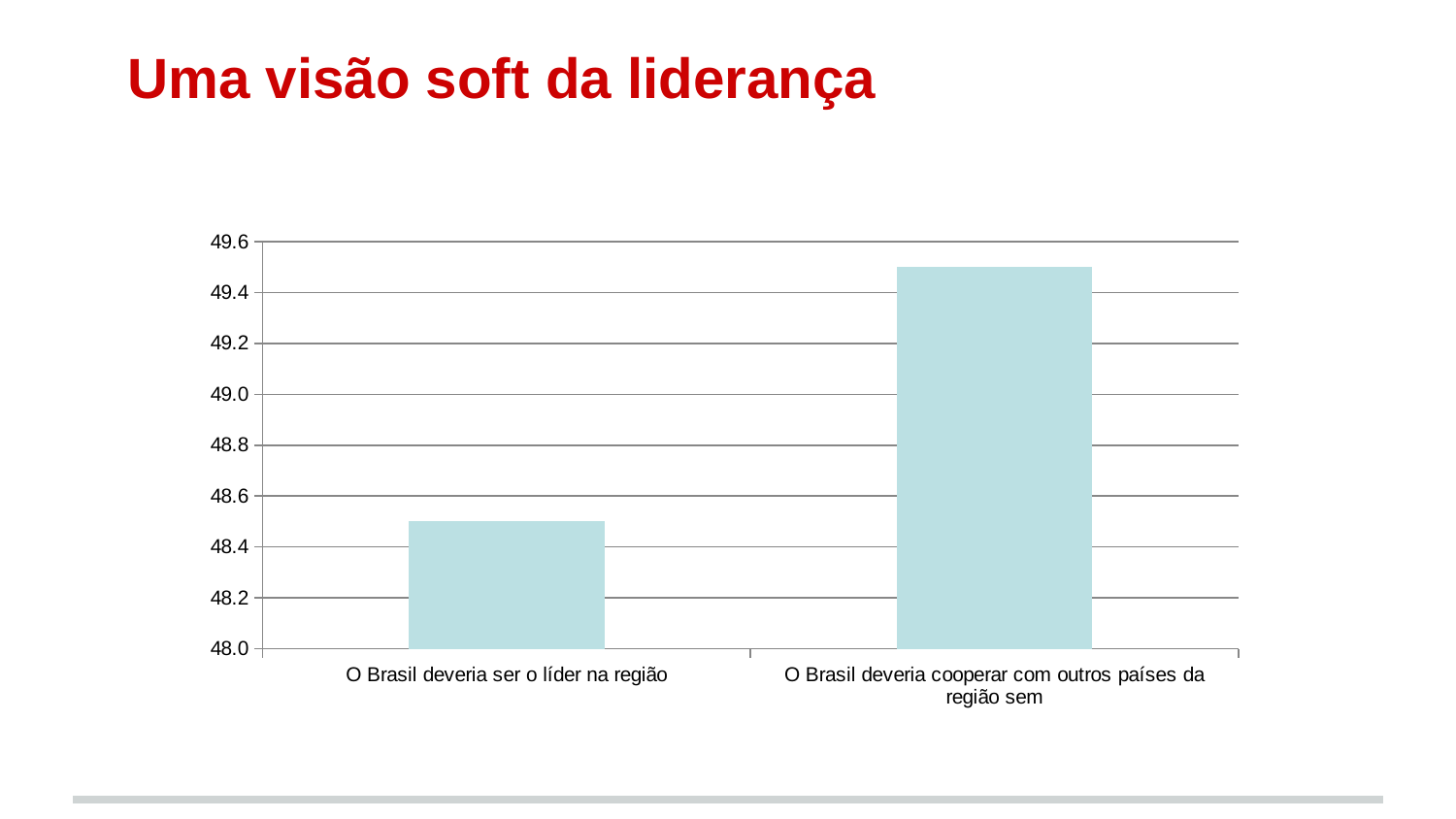

# Uma visão soft da liderança

### Chart

| Category | Q52 - Qual das seguintes afirmações se aproxima mais do que você pensa sobre o papel do Brasil na América do Sul?  |
|---|---|
| O Brasil deveria ser o líder na região | 48.5 |
| O Brasil deveria cooperar com outros países da região sem | 49.5 |